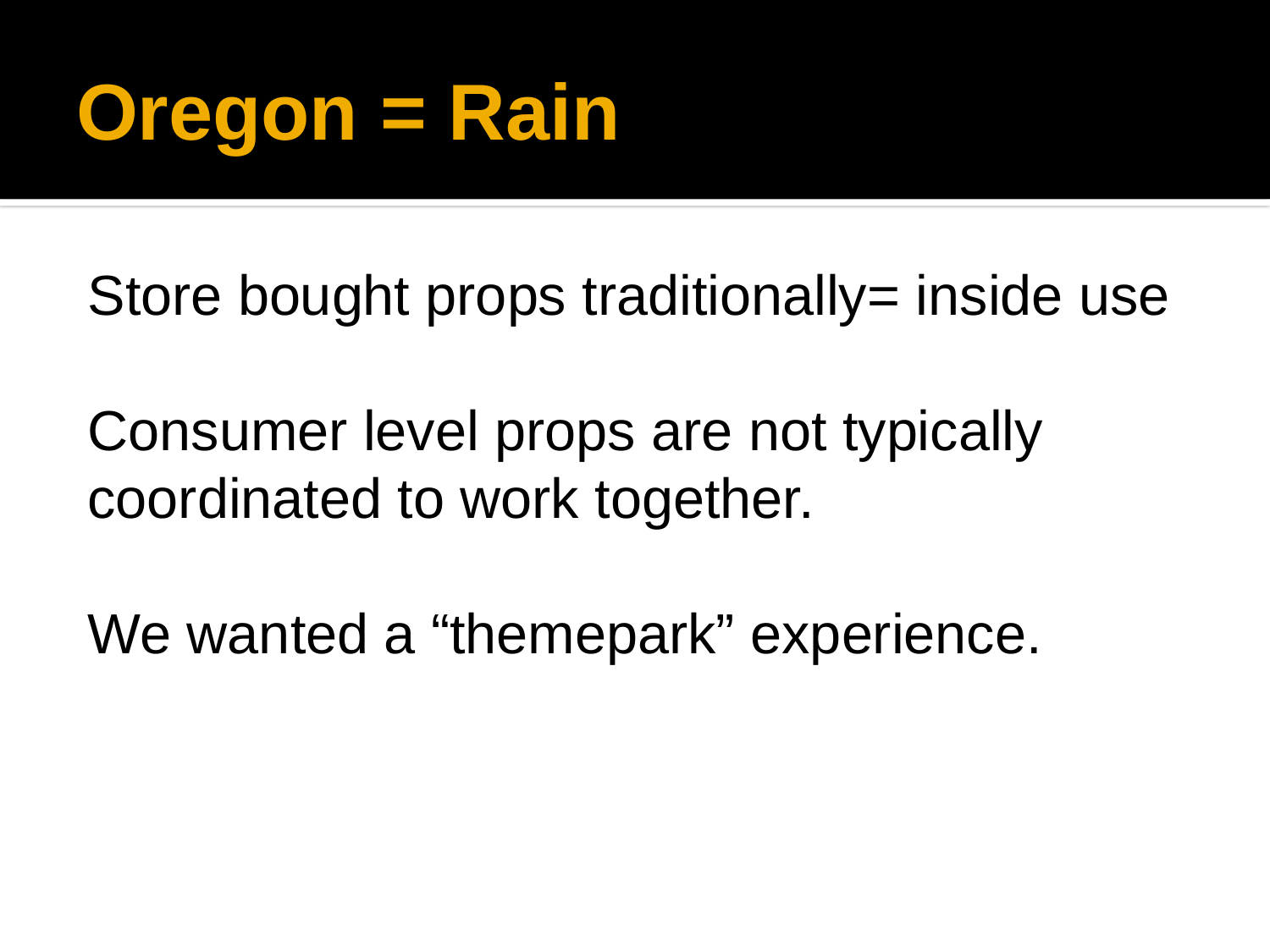

# Oregon = Rain
Store bought props traditionally= inside use

Consumer level props are not typically coordinated to work together.

We wanted a “themepark” experience.